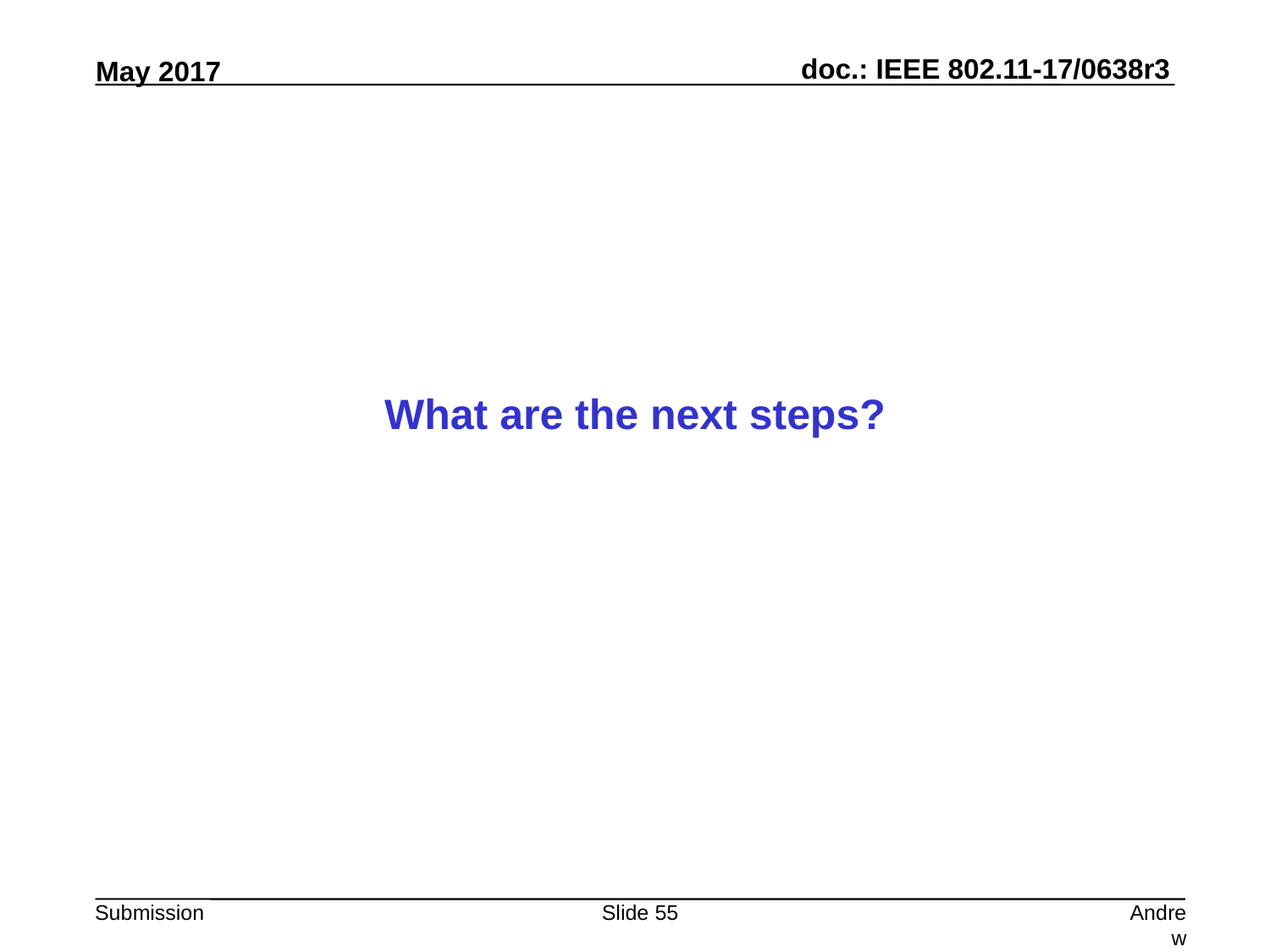

What are the next steps?
Slide 55
Andrew Myles, Cisco